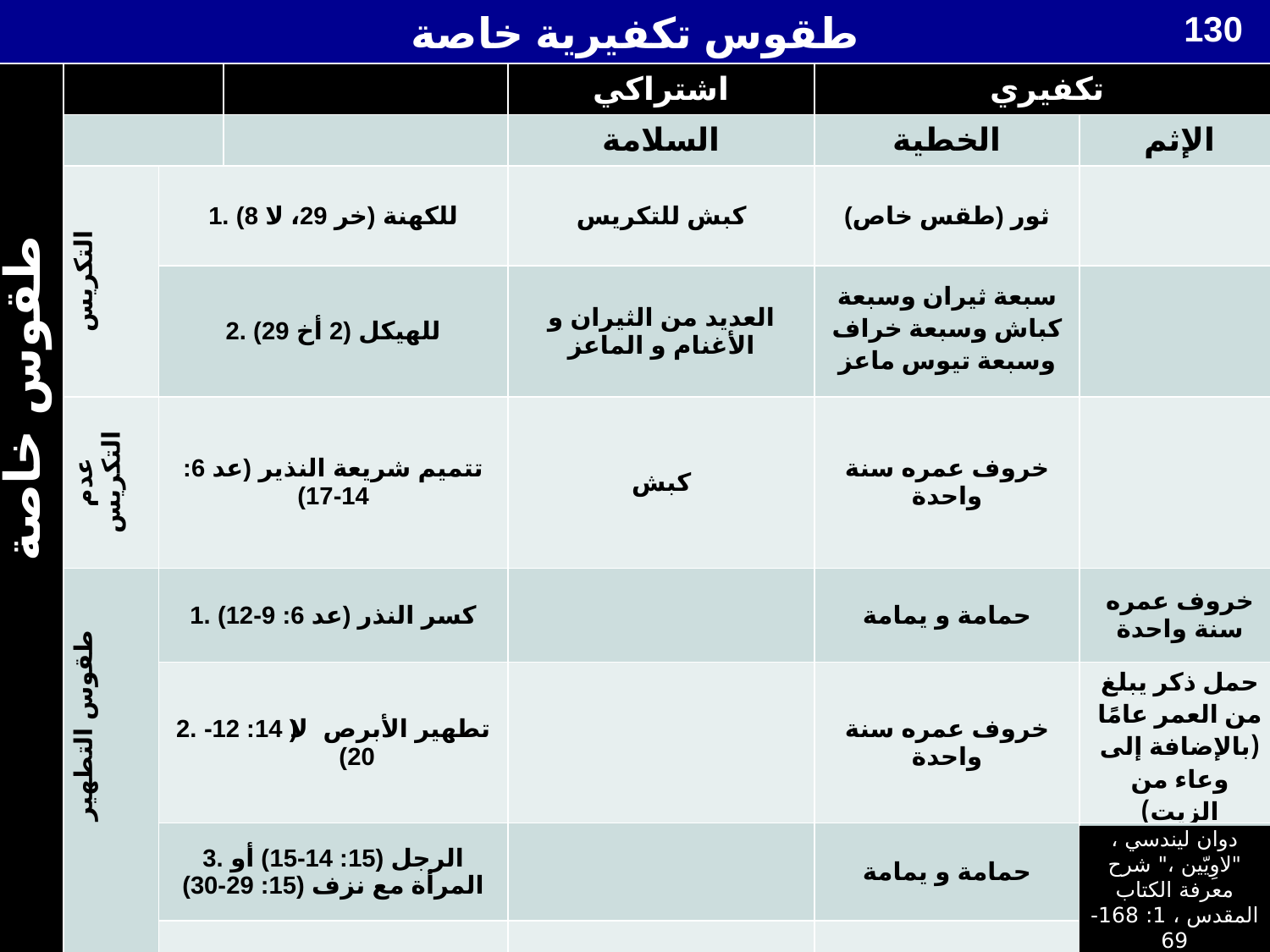

130
# طقوس تكفيرية خاصة
| طقوس خاصة |  |  |  | اشتراكي | تكفيري |  |
| --- | --- | --- | --- | --- | --- | --- |
|  |  |  |  | السلامة | الخطية | الإثم |
|  | التكريس | 1. للكهنة (خر 29، لا 8) |  | كبش للتكريس | ثور (طقس خاص) |  |
|  |  | 2. للهيكل (2 أخ 29) |  | العديد من الثيران و الأغنام و الماعز | سبعة ثيران وسبعة كباش وسبعة خراف وسبعة تيوس ماعز |  |
|  | عدم التكريس | تتميم شريعة النذير (عد 6: 14-17) |  | كبش | خروف عمره سنة واحدة |  |
|  | طقوس التطهير | 1. كسر النذر (عد 6: 9-12) |  |  | حمامة و يمامة | خروف عمره سنة واحدة |
|  |  | 2. تطهير الأبرص (لا 14: 12-20) |  |  | خروف عمره سنة واحدة | حمل ذكر يبلغ من العمر عامًا (بالإضافة إلى وعاء من الزيت) |
|  |  | 3. الرجل (15: 14-15) أو المرأة مع نزف (15: 29-30) |  |  | حمامة و يمامة |  |
|  |  | 4. المرأة بعد الولادة (12: 6-8) |  |  | حمامة و يمامة |  |
دوان ليندسي ، "لاوِيّين ،" شرح معرفة الكتاب المقدس ، 1: 168-69